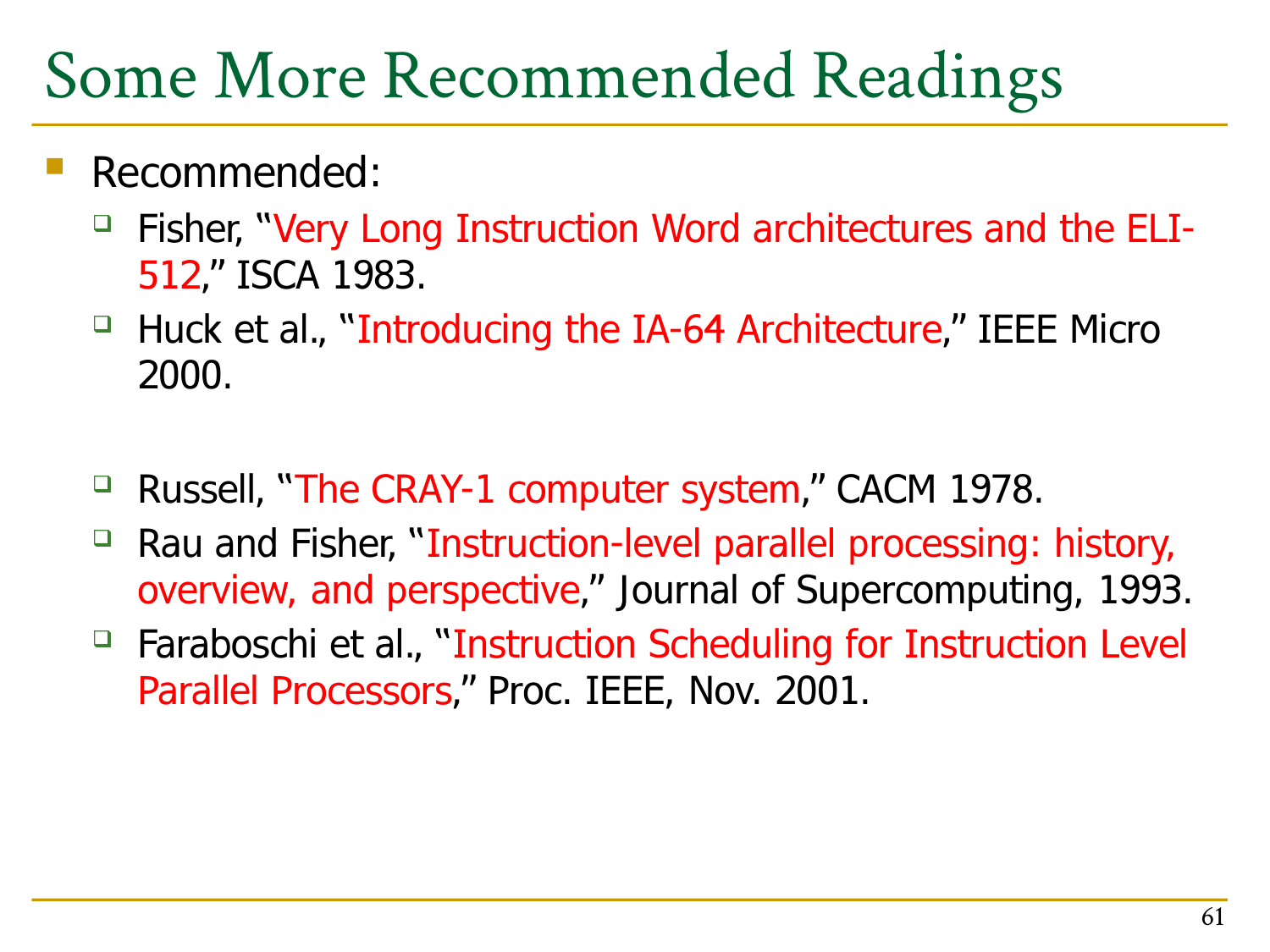

# Some More Recommended Readings
Recommended:
Fisher, “Very Long Instruction Word architectures and the ELI-512,” ISCA 1983.
Huck et al., “Introducing the IA-64 Architecture,” IEEE Micro 2000.

Russell, “The CRAY-1 computer system,” CACM 1978.
Rau and Fisher, “Instruction-level parallel processing: history, overview, and perspective,” Journal of Supercomputing, 1993.
Faraboschi et al., “Instruction Scheduling for Instruction Level Parallel Processors,” Proc. IEEE, Nov. 2001.

61